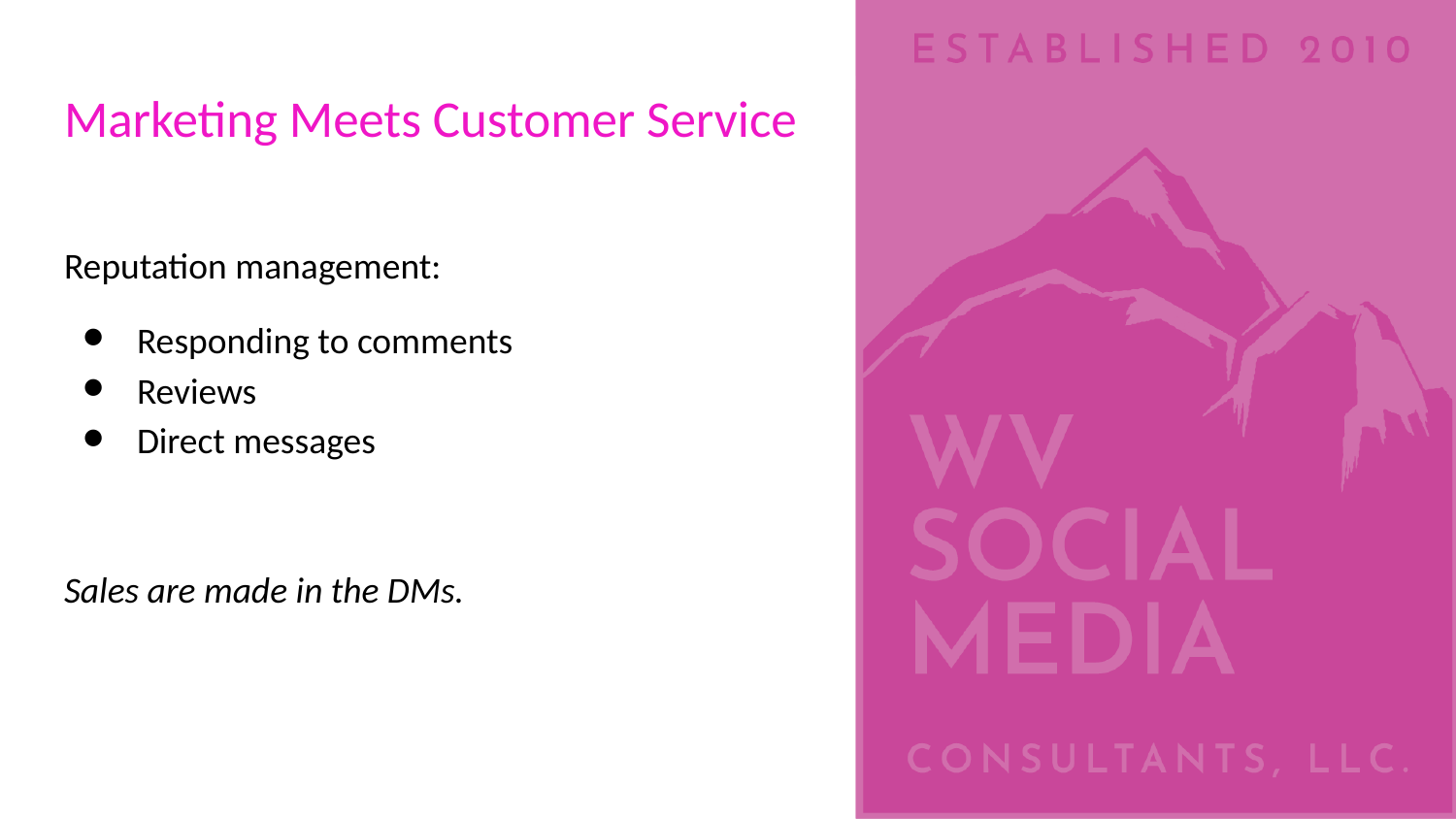

# Marketing Meets Customer Service

Reputation management:
Responding to comments
Reviews
Direct messages

Sales are made in the DMs.